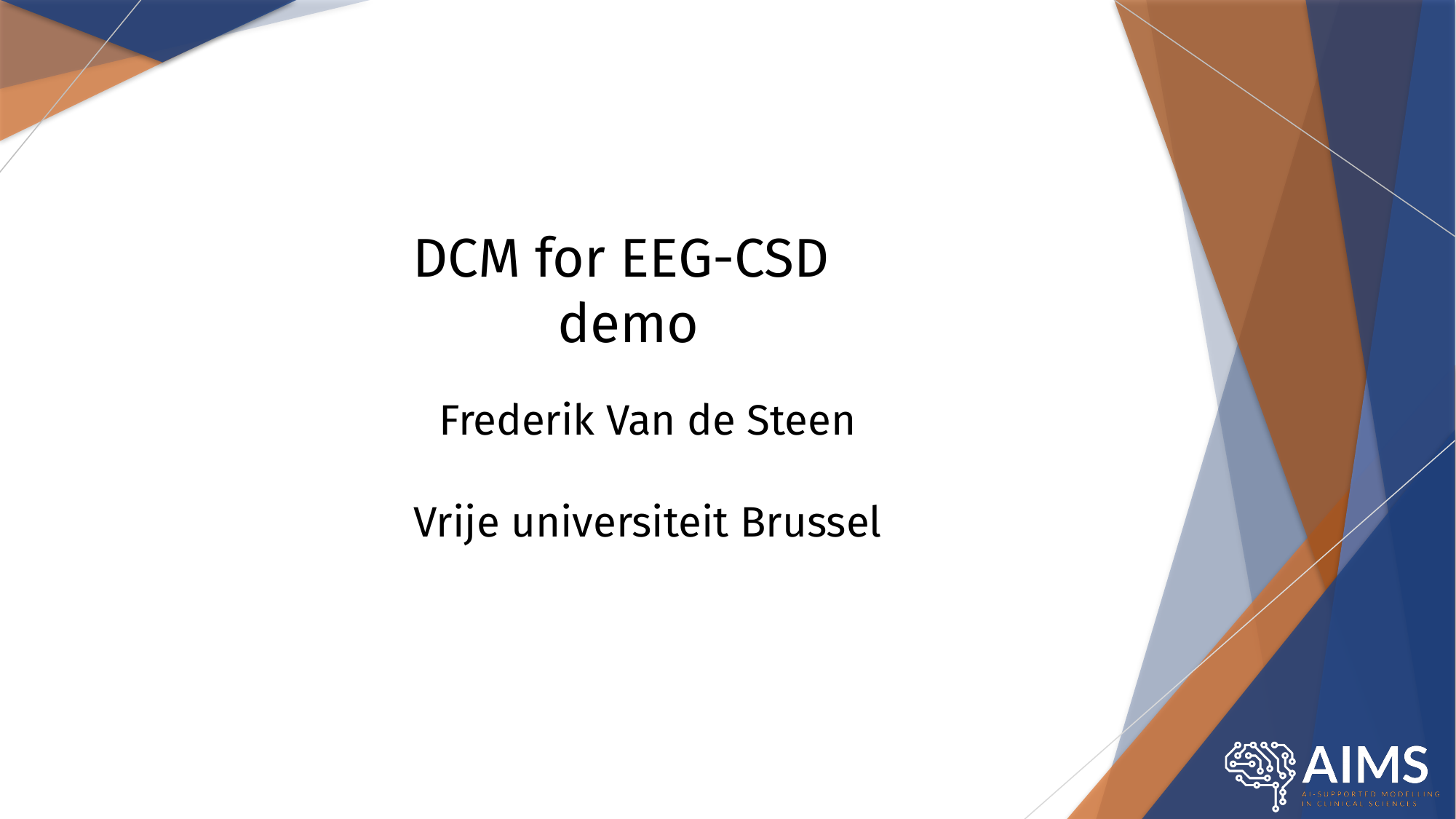

DCM for EEG-CSD
demo
Frederik Van de Steen

Vrije universiteit Brussel